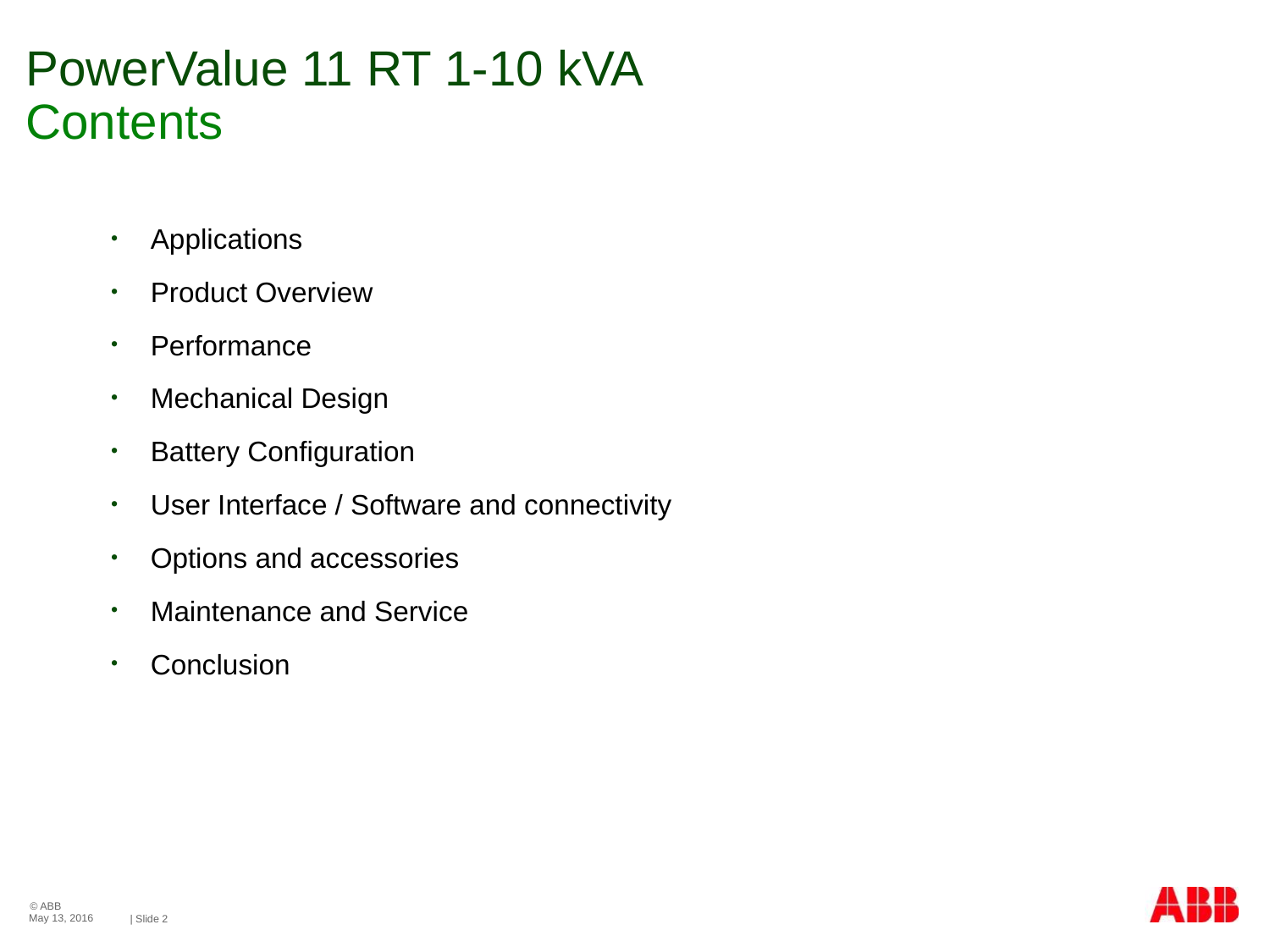

# PowerValue 11 RT 1-10 kVA
Contents
Applications
Product Overview
Performance
Mechanical Design
Battery Configuration
User Interface / Software and connectivity
Options and accessories
Maintenance and Service
Conclusion

© ABB
May 13, 2016
| Slide 2